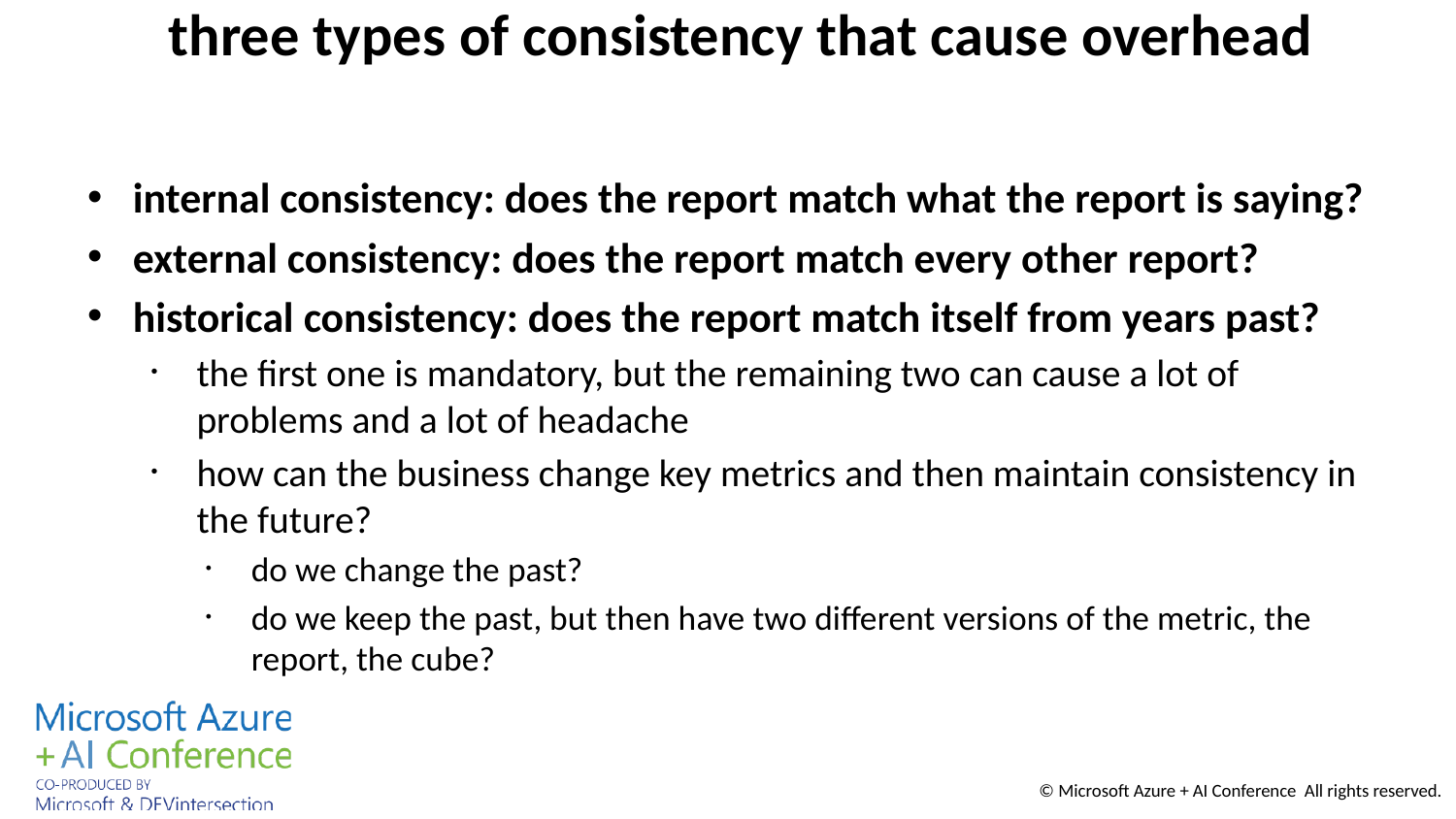

# three types of consistency that cause overhead
internal consistency: does the report match what the report is saying?
external consistency: does the report match every other report?
historical consistency: does the report match itself from years past?
the first one is mandatory, but the remaining two can cause a lot of problems and a lot of headache
how can the business change key metrics and then maintain consistency in the future?
do we change the past?
do we keep the past, but then have two different versions of the metric, the report, the cube?